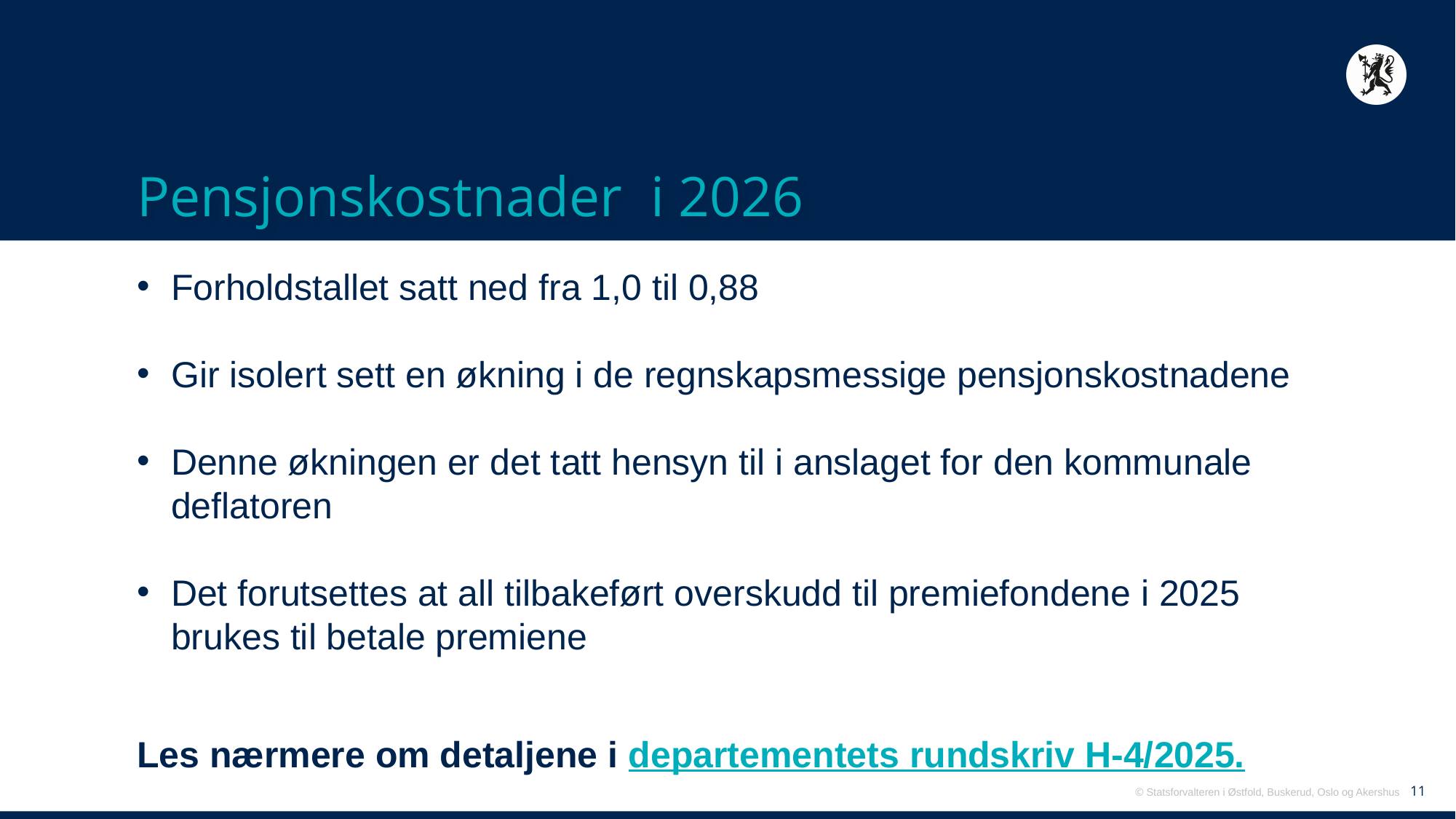

# Pensjonskostnader  i 2026
Forholdstallet satt ned fra 1,0 til 0,88

Gir isolert sett en økning i de regnskapsmessige pensjonskostnadene

Denne økningen er det tatt hensyn til i anslaget for den kommunale deflatoren

Det forutsettes at all tilbakeført overskudd til premiefondene i 2025 brukes til betale premiene

Les nærmere om detaljene i departementets rundskriv H-4/2025.